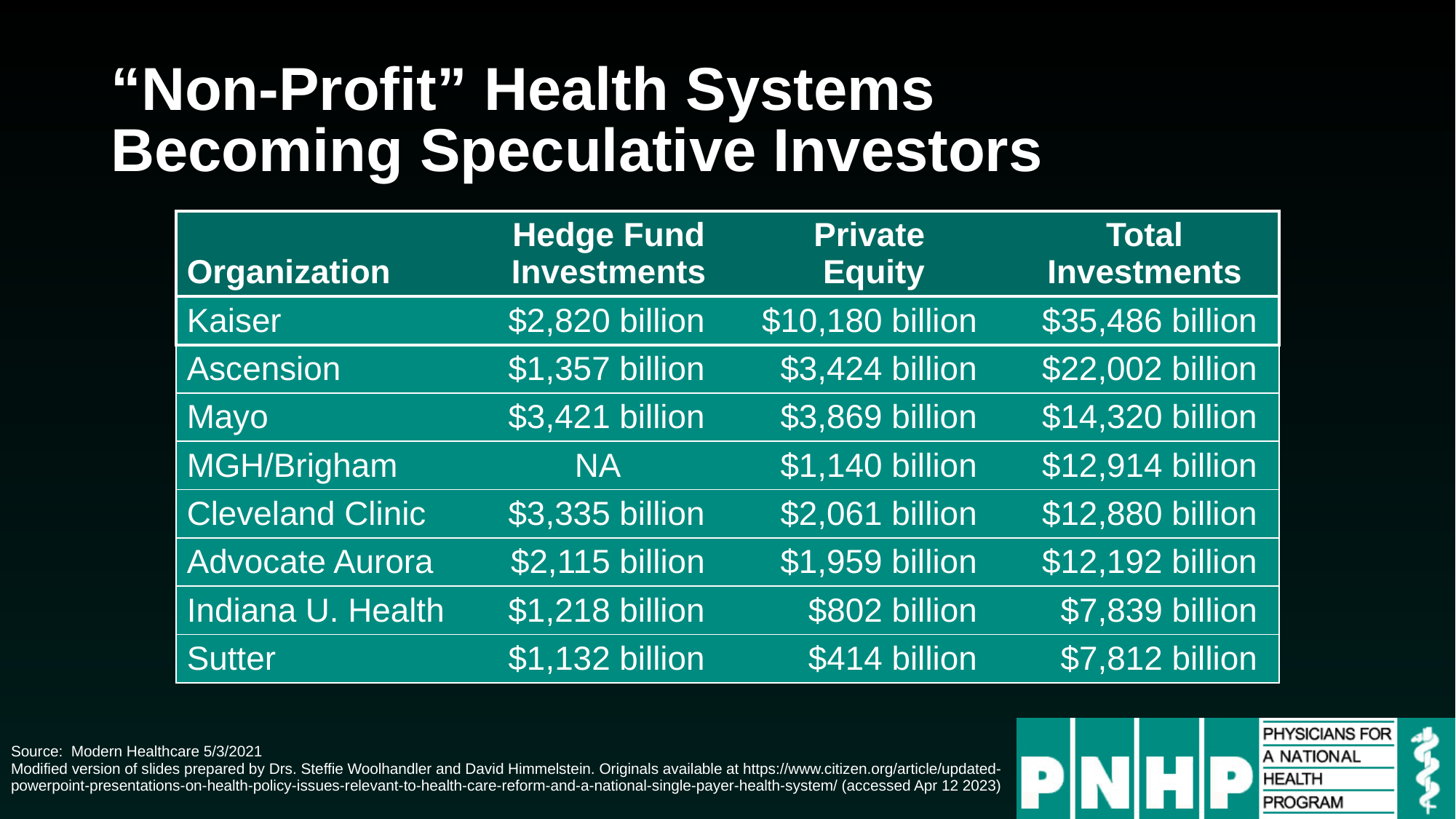

# “Non-Profit” Health Systems Becoming Speculative Investors
| Organization | Hedge Fund Investments | Private Equity | Total Investments |
| --- | --- | --- | --- |
| Kaiser | $2,820 billion | $10,180 billion | $35,486 billion |
| Ascension | $1,357 billion | $3,424 billion | $22,002 billion |
| Mayo | $3,421 billion | $3,869 billion | $14,320 billion |
| MGH/Brigham | NA | $1,140 billion | $12,914 billion |
| Cleveland Clinic | $3,335 billion | $2,061 billion | $12,880 billion |
| Advocate Aurora | $2,115 billion | $1,959 billion | $12,192 billion |
| Indiana U. Health | $1,218 billion | $802 billion | $7,839 billion |
| Sutter | $1,132 billion | $414 billion | $7,812 billion |
Source:  Modern Healthcare 5/3/2021
Modified version of slides prepared by Drs. Steffie Woolhandler and David Himmelstein. Originals available at https://www.citizen.org/article/updated-powerpoint-presentations-on-health-policy-issues-relevant-to-health-care-reform-and-a-national-single-payer-health-system/ (accessed Apr 12 2023)